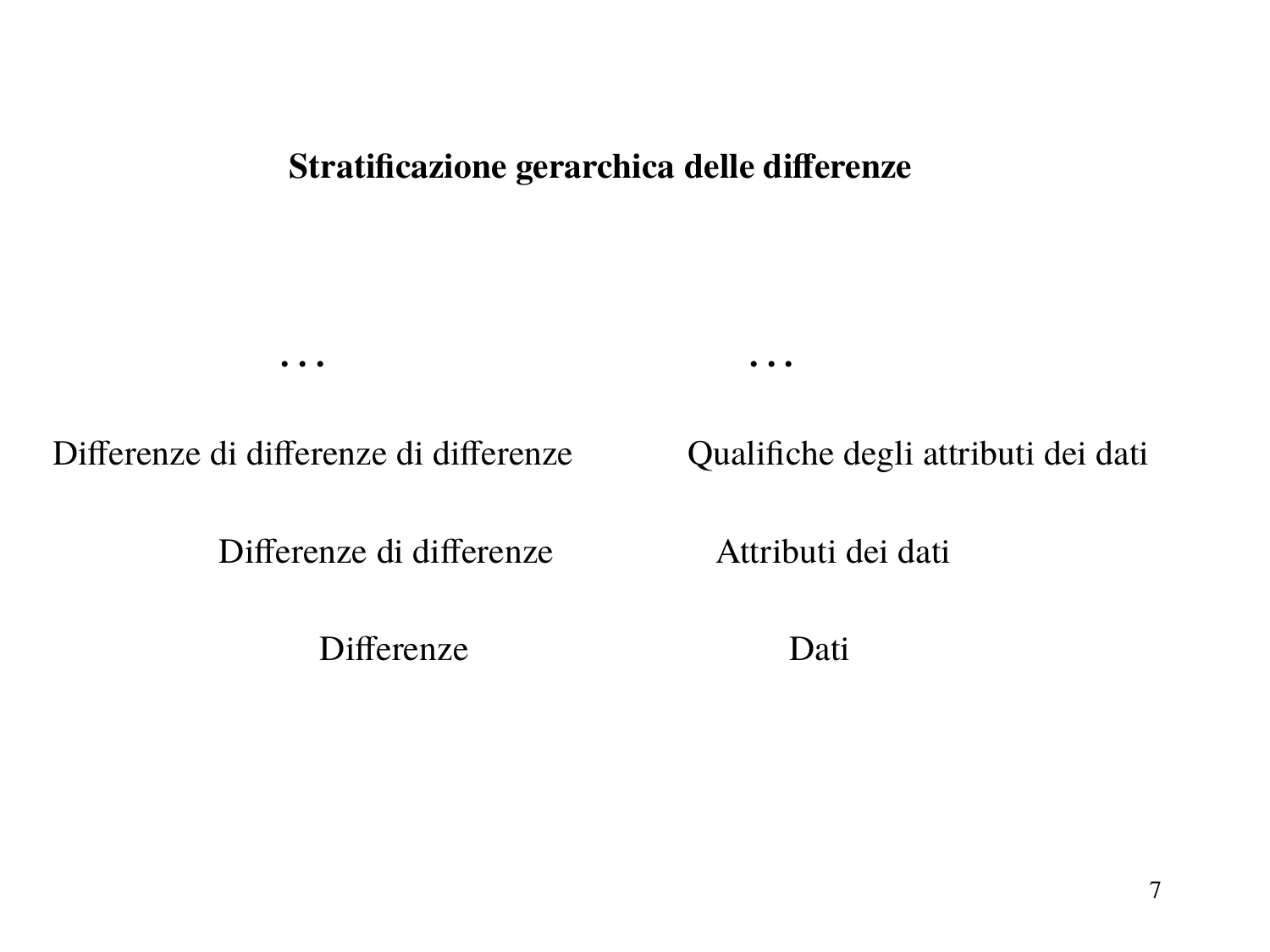

Stratificazione gerarchica delle differenze
                 . . .			                . . .
Differenze di differenze di differenze	Qualifiche degli attributi dei dati
Differenze di differenze	             Attributi dei dati
Differenze		          Dati
7